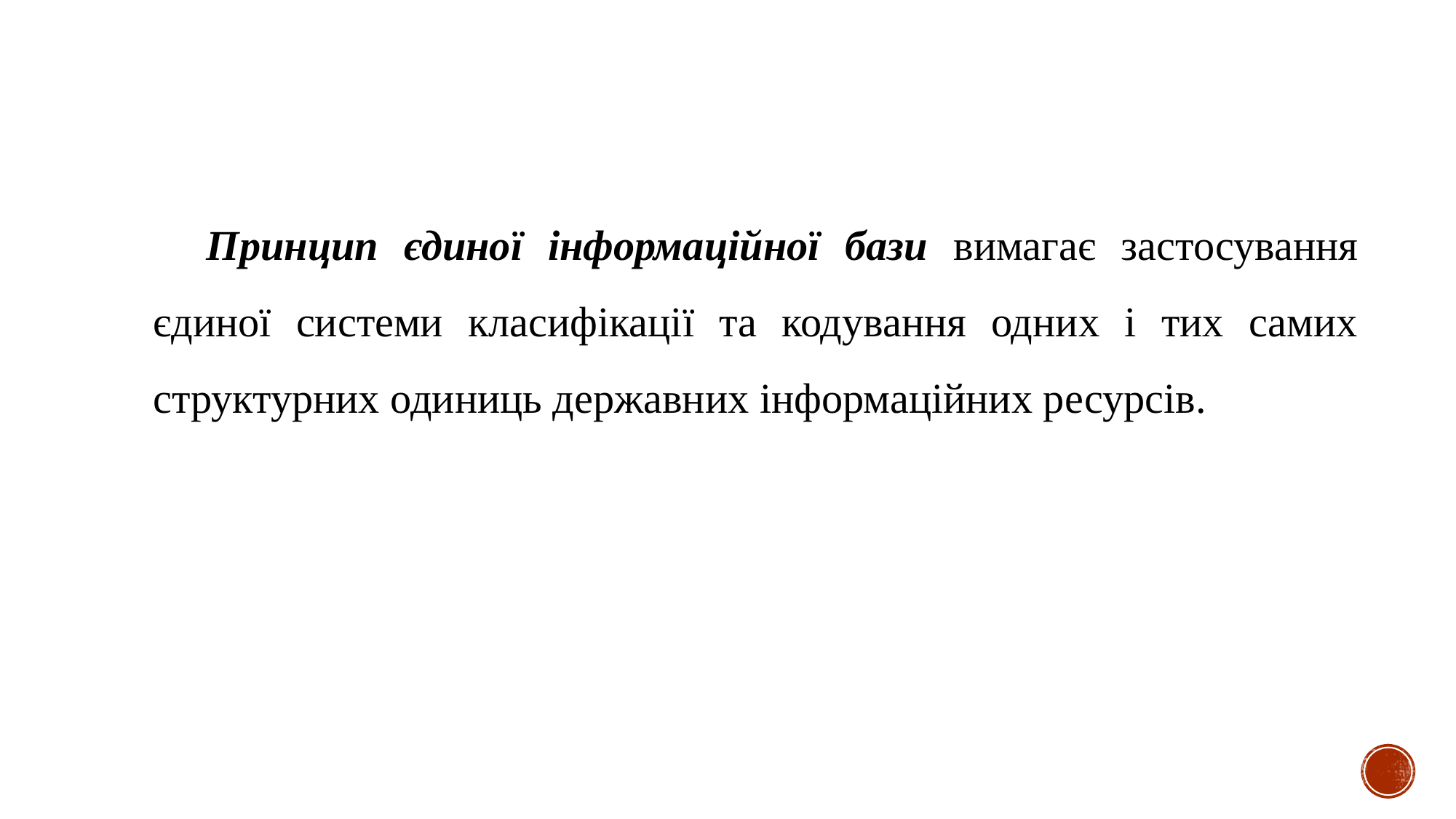

Принцип єдиної інформаційної бази вимагає застосування єдиної системи класифікації та кодування одних і тих самих структурних одиниць державних інформаційних ресурсів.